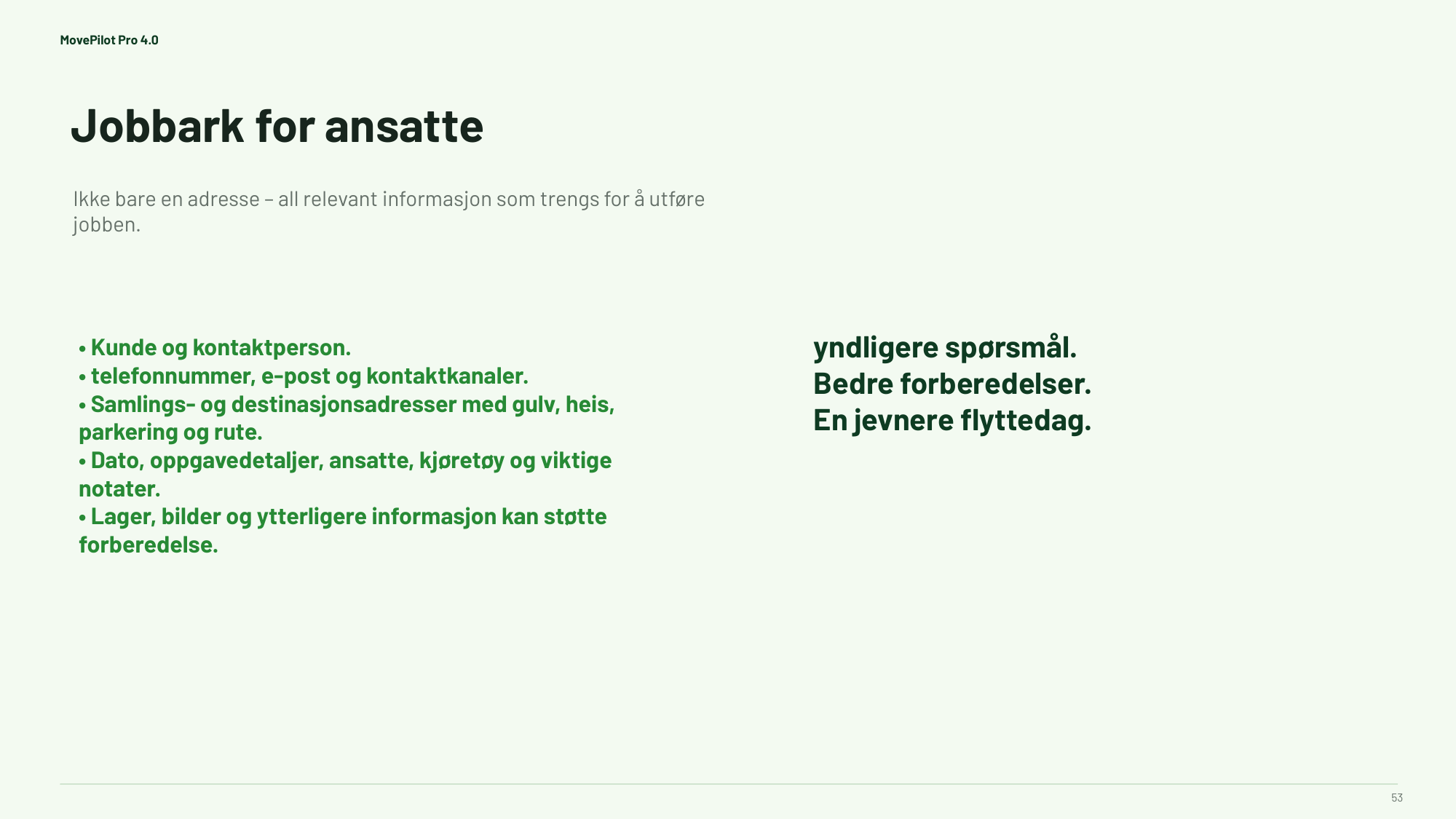

MovePilot Pro 4.0
Jobbark for ansatte
yndligere spørsmål.
Bedre forberedelser.
En jevnere flyttedag.
Ikke bare en adresse – all relevant informasjon som trengs for å utføre jobben.
• Kunde og kontaktperson.
• telefonnummer, e-post og kontaktkanaler.
• Samlings- og destinasjonsadresser med gulv, heis, parkering og rute.
• Dato, oppgavedetaljer, ansatte, kjøretøy og viktige notater.
• Lager, bilder og ytterligere informasjon kan støtte forberedelse.

53